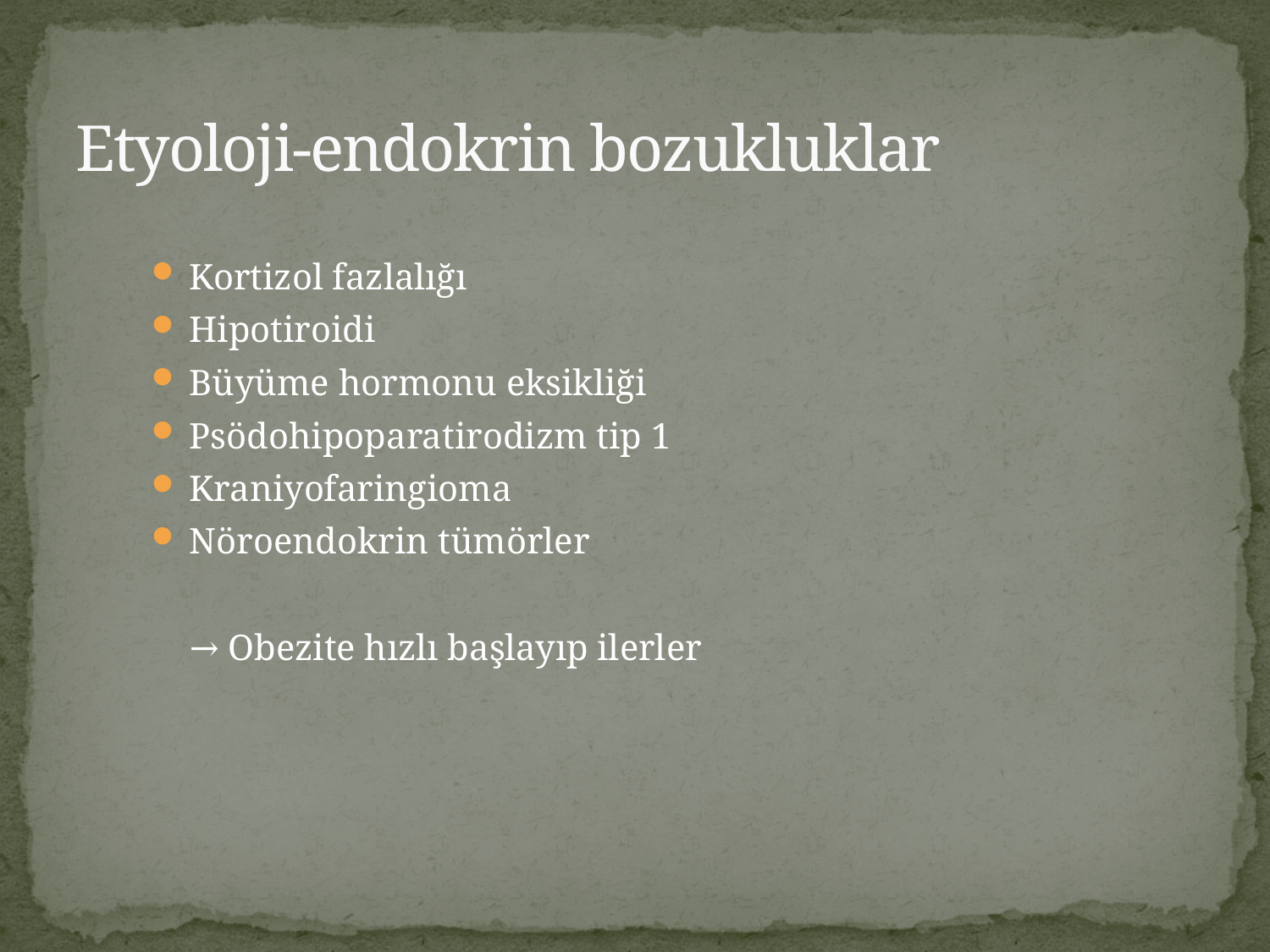

# Etyoloji-endokrin bozukluklar
Kortizol fazlalığı
Hipotiroidi
Büyüme hormonu eksikliği
Psödohipoparatirodizm tip 1
Kraniyofaringioma
Nöroendokrin tümörler

	→ Obezite hızlı başlayıp ilerler